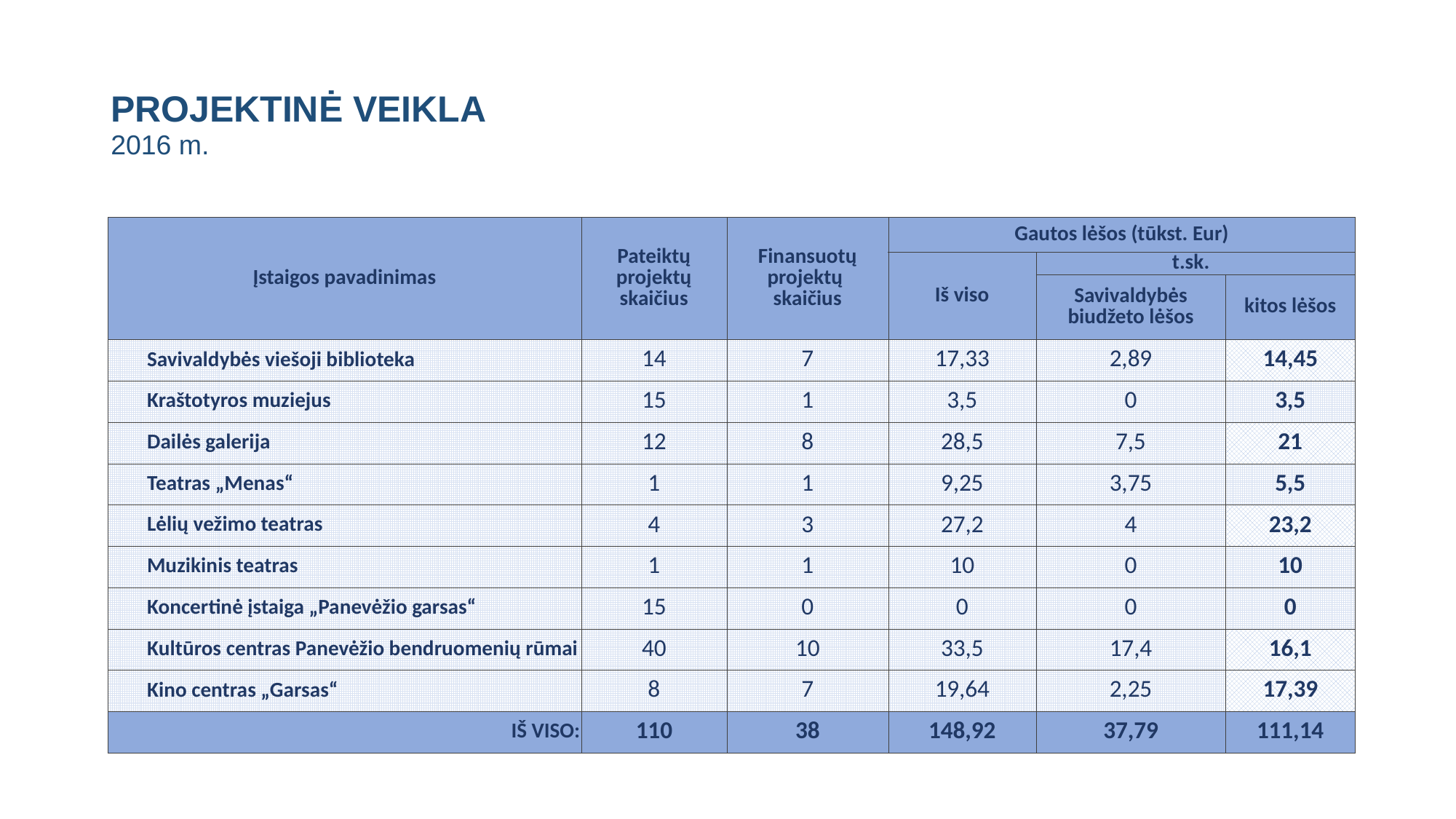

# PROJEKTINĖ VEIKLA 2016 m.
| Įstaigos pavadinimas | Pateiktų projektų skaičius | Finansuotų projektų skaičius | Gautos lėšos (tūkst. Eur) |  |  |
| --- | --- | --- | --- | --- | --- |
|  |  |  | Iš viso | t.sk. |  |
|  |  |  |  | Savivaldybės biudžeto lėšos | kitos lėšos |
| Savivaldybės viešoji biblioteka | 14 | 7 | 17,33 | 2,89 | 14,45 |
| Kraštotyros muziejus | 15 | 1 | 3,5 | 0 | 3,5 |
| Dailės galerija | 12 | 8 | 28,5 | 7,5 | 21 |
| Teatras „Menas“ | 1 | 1 | 9,25 | 3,75 | 5,5 |
| Lėlių vežimo teatras | 4 | 3 | 27,2 | 4 | 23,2 |
| Muzikinis teatras | 1 | 1 | 10 | 0 | 10 |
| Koncertinė įstaiga „Panevėžio garsas“ | 15 | 0 | 0 | 0 | 0 |
| Kultūros centras Panevėžio bendruomenių rūmai | 40 | 10 | 33,5 | 17,4 | 16,1 |
| Kino centras „Garsas“ | 8 | 7 | 19,64 | 2,25 | 17,39 |
| IŠ VISO: | 110 | 38 | 148,92 | 37,79 | 111,14 |